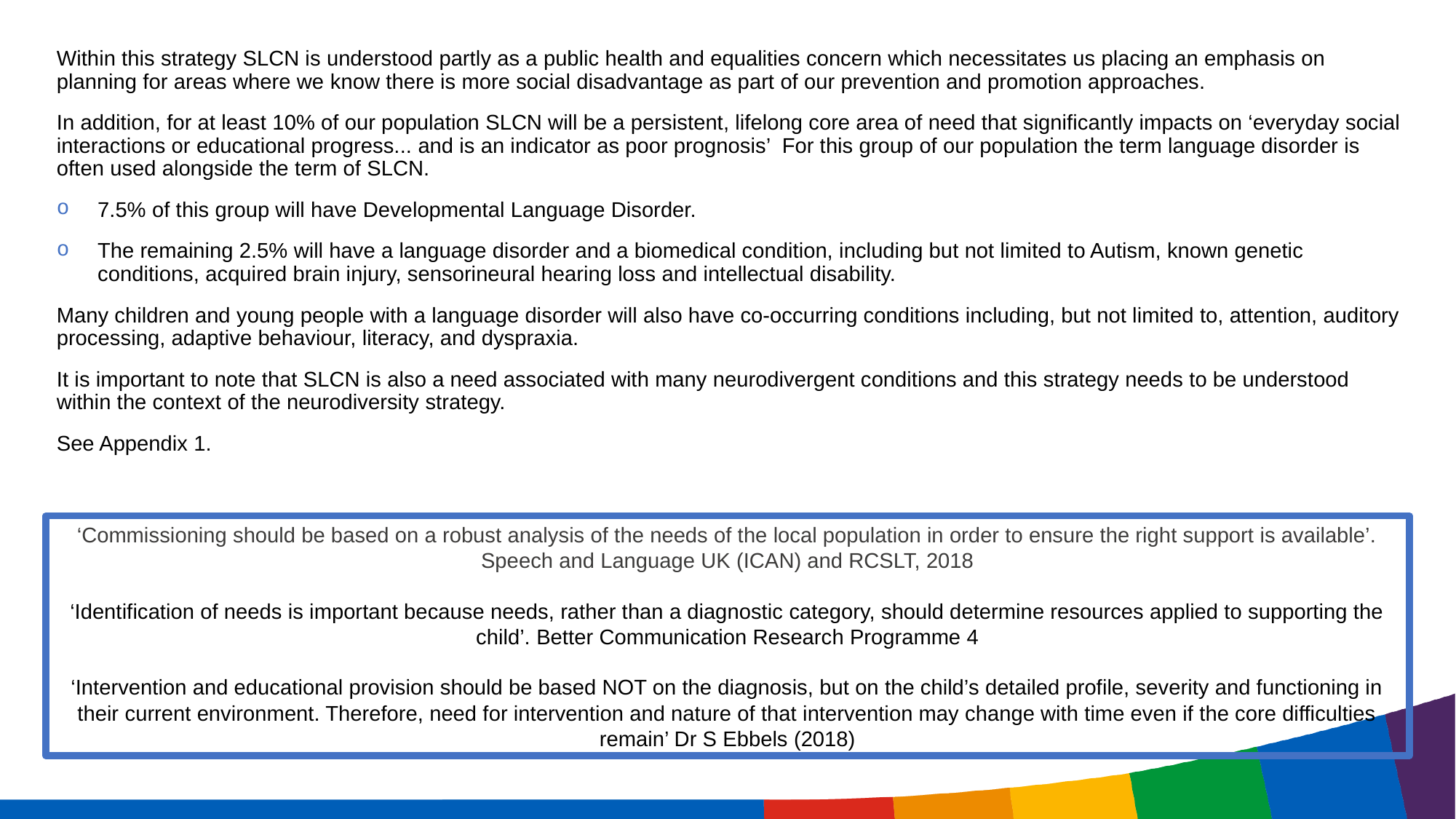

Within this strategy SLCN is understood partly as a public health and equalities concern which necessitates us placing an emphasis on planning for areas where we know there is more social disadvantage as part of our prevention and promotion approaches.
In addition, for at least 10% of our population SLCN will be a persistent, lifelong core area of need that significantly impacts on ‘everyday social interactions or educational progress... and is an indicator as poor prognosis’  For this group of our population the term language disorder is often used alongside the term of SLCN.
7.5% of this group will have Developmental Language Disorder.
The remaining 2.5% will have a language disorder and a biomedical condition, including but not limited to Autism, known genetic conditions, acquired brain injury, sensorineural hearing loss and intellectual disability.
Many children and young people with a language disorder will also have co-occurring conditions including, but not limited to, attention, auditory processing, adaptive behaviour, literacy, and dyspraxia.
It is important to note that SLCN is also a need associated with many neurodivergent conditions and this strategy needs to be understood within the context of the neurodiversity strategy.
See Appendix 1.
‘Commissioning should be based on a robust analysis of the needs of the local population in order to ensure the right support is available’. Speech and Language UK (ICAN) and RCSLT, 2018

‘Identification of needs is important because needs, rather than a diagnostic category, should determine resources applied to supporting the child’. Better Communication Research Programme 4

‘Intervention and educational provision should be based NOT on the diagnosis, but on the child’s detailed profile, severity and functioning in their current environment. Therefore, need for intervention and nature of that intervention may change with time even if the core difficulties remain’ Dr S Ebbels (2018)